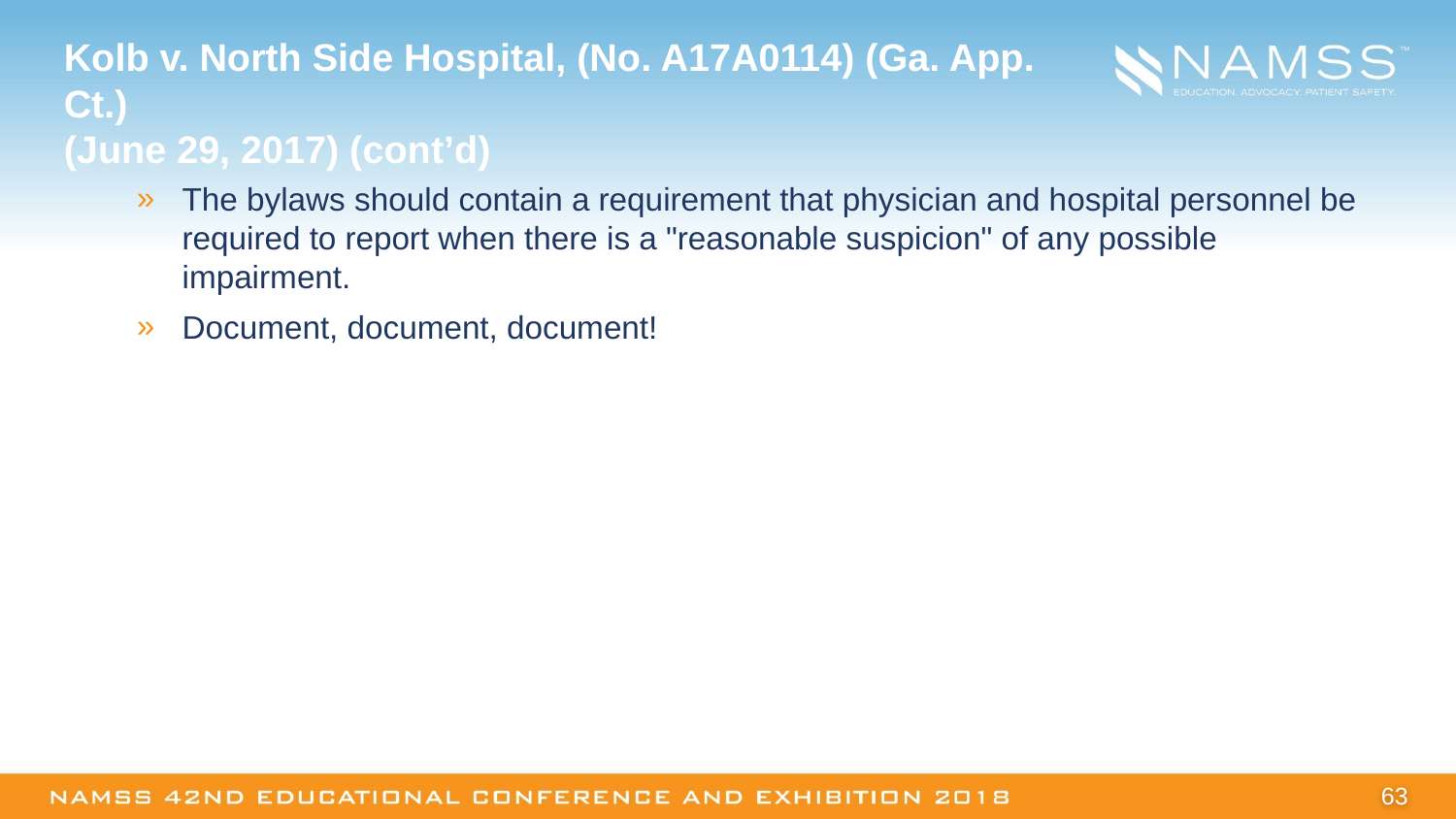

# Kolb v. North Side Hospital, (No. A17A0114) (Ga. App. Ct.) (June 29, 2017) (cont’d)
The bylaws should contain a requirement that physician and hospital personnel be required to report when there is a "reasonable suspicion" of any possible impairment.
Document, document, document!